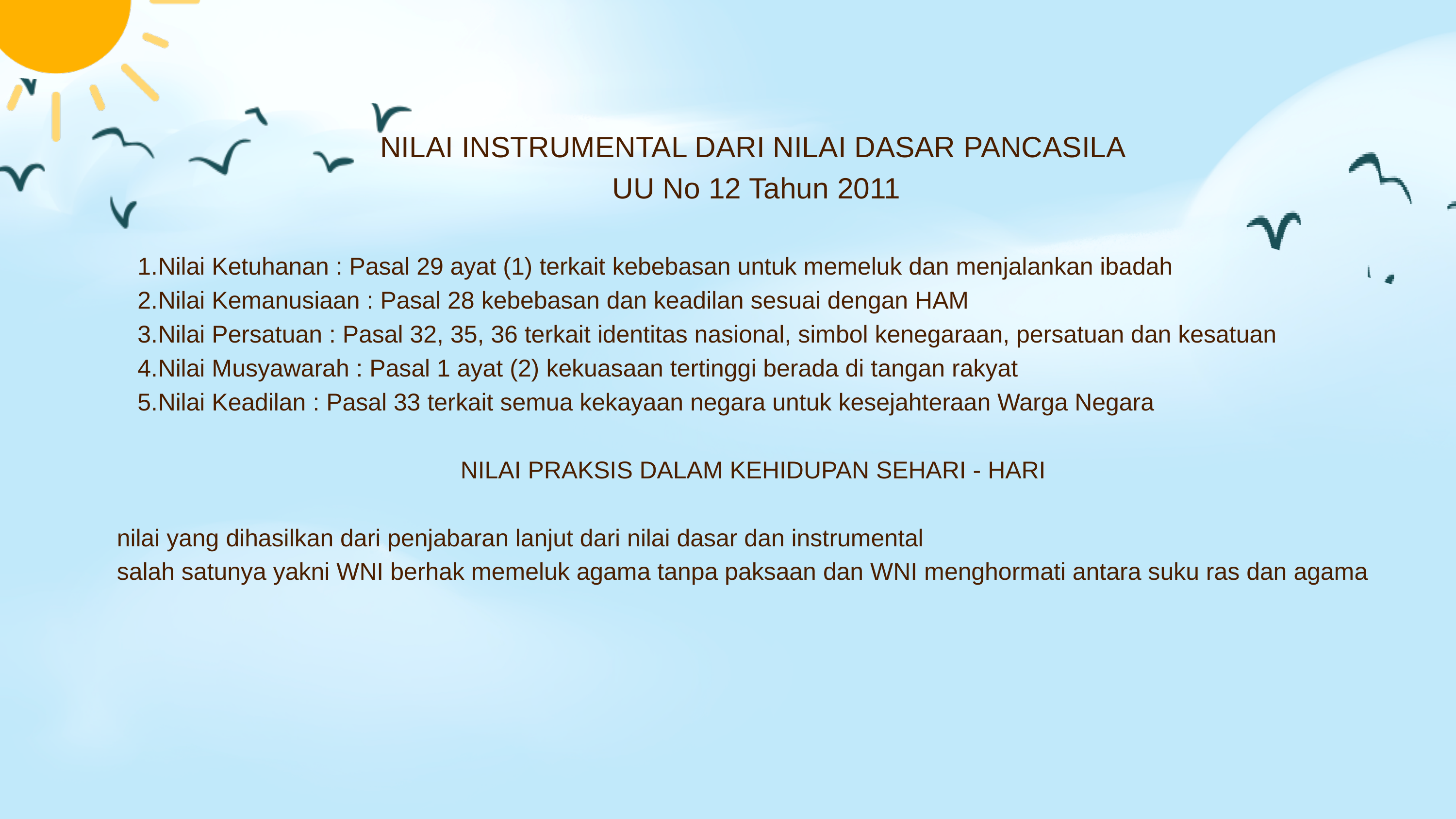

NILAI INSTRUMENTAL DARI NILAI DASAR PANCASILA
UU No 12 Tahun 2011

Nilai Ketuhanan : Pasal 29 ayat (1) terkait kebebasan untuk memeluk dan menjalankan ibadah
Nilai Kemanusiaan : Pasal 28 kebebasan dan keadilan sesuai dengan HAM
Nilai Persatuan : Pasal 32, 35, 36 terkait identitas nasional, simbol kenegaraan, persatuan dan kesatuan
Nilai Musyawarah : Pasal 1 ayat (2) kekuasaan tertinggi berada di tangan rakyat
Nilai Keadilan : Pasal 33 terkait semua kekayaan negara untuk kesejahteraan Warga Negara

NILAI PRAKSIS DALAM KEHIDUPAN SEHARI - HARI

nilai yang dihasilkan dari penjabaran lanjut dari nilai dasar dan instrumental
salah satunya yakni WNI berhak memeluk agama tanpa paksaan dan WNI menghormati antara suku ras dan agama